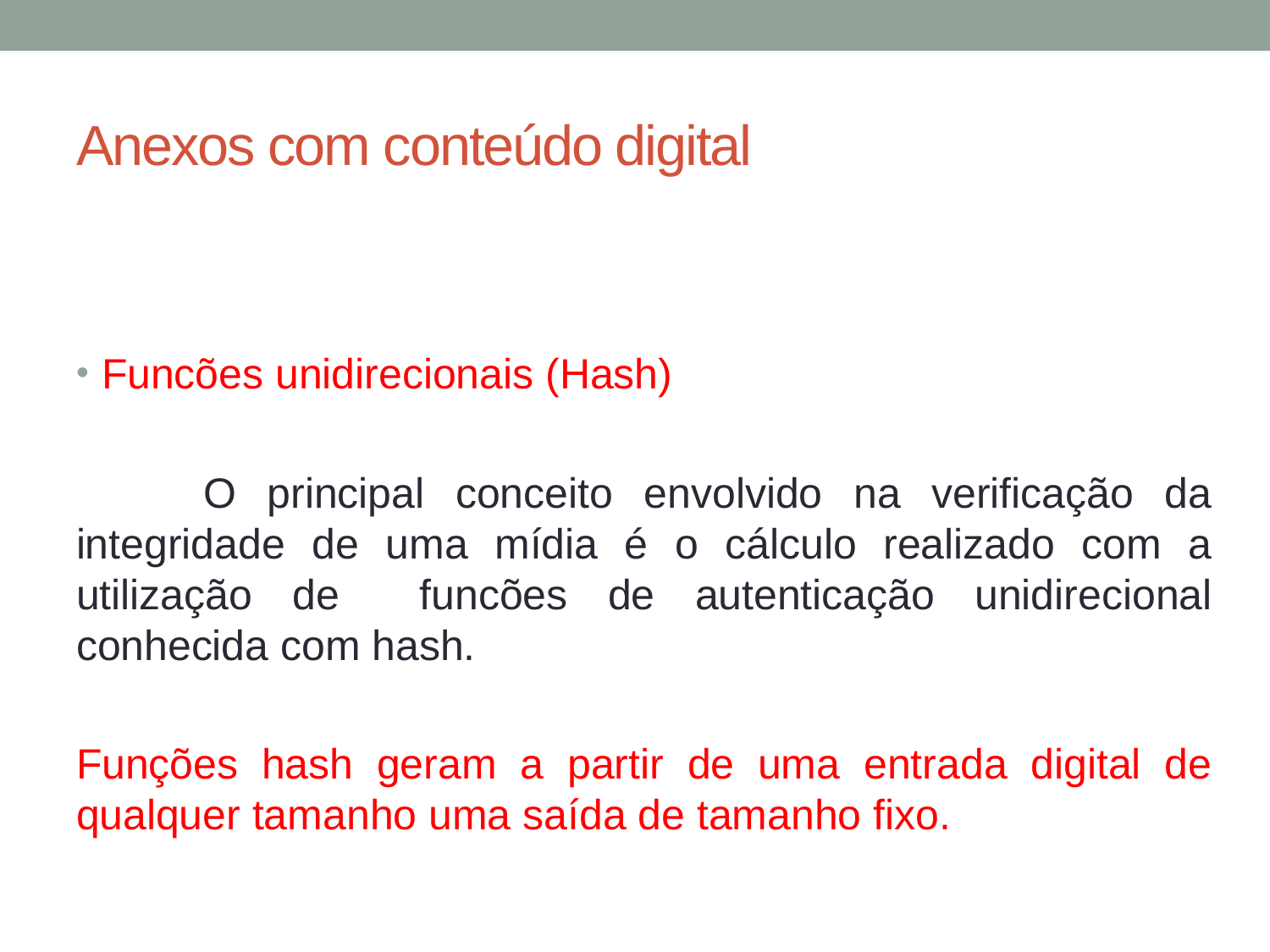

# Anexos com conteúdo digital

Funcões unidirecionais (Hash)

	O principal conceito envolvido na verificação da integridade de uma mídia é o cálculo realizado com a utilização de  funcões de autenticação unidirecional conhecida com hash.

Funções hash geram a partir de uma entrada digital de qualquer tamanho uma saída de tamanho fixo.